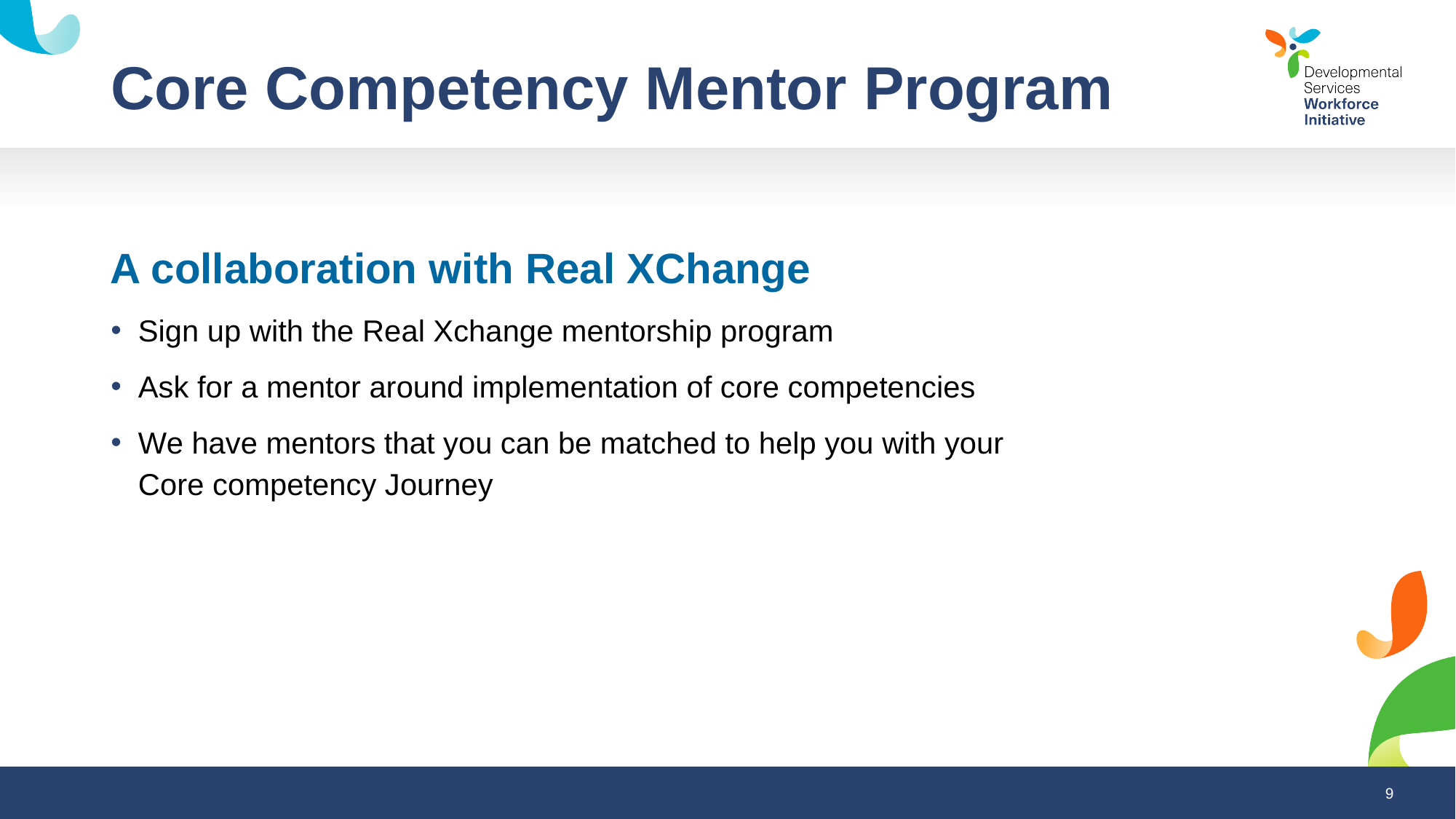

# Core Competency Mentor Program
A collaboration with Real XChange
Sign up with the Real Xchange mentorship program
Ask for a mentor around implementation of core competencies
We have mentors that you can be matched to help you with your Core competency Journey